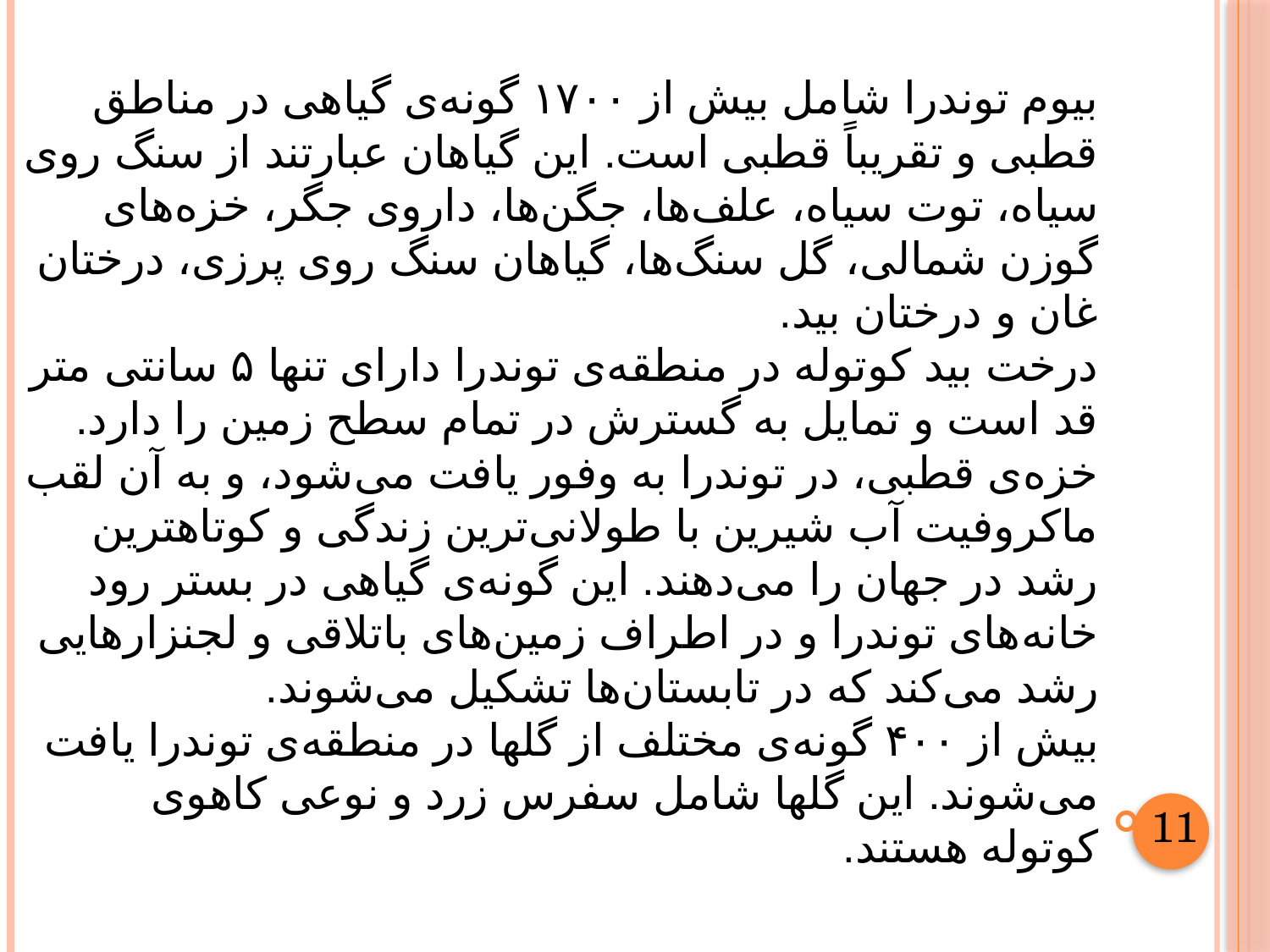

# بیوم توندرا شامل بیش از ۱۷۰۰ گونه‌ی گیاهی در مناطق قطبی و تقریباً قطبی است. این گیاهان عبارتند از سنگ روی سیاه، توت سیاه، علف‌ها، جگن‌ها، داروی جگر، خزه‌های گوزن شمالی، گل سنگ‌ها، گیاهان سنگ روی پرزی، درختان غان و درختان بید. درخت بید کوتوله در منطقه‌ی توندرا دارای تنها ۵ سانتی متر قد است و تمایل به گسترش در تمام سطح زمین را دارد. خزه‌ی قطبی، در توندرا به وفور یافت می‌شود، و به آن لقب ماکروفیت آب شیرین با طولانی‌ترین زندگی و کوتاهترین رشد در جهان را می‌دهند. این گونه‌ی گیاهی در بستر رود خانه‌های توندرا و در اطراف زمین‌های باتلاقی و لجنزارهایی رشد می‌کند که در تابستان‌ها تشکیل می‌شوند. بیش از ۴۰۰ گونه‌ی مختلف از گلها در منطقه‌ی توندرا یافت می‌شوند. این گلها شامل سفرس زرد و نوعی کاهوی کوتوله هستند.

11